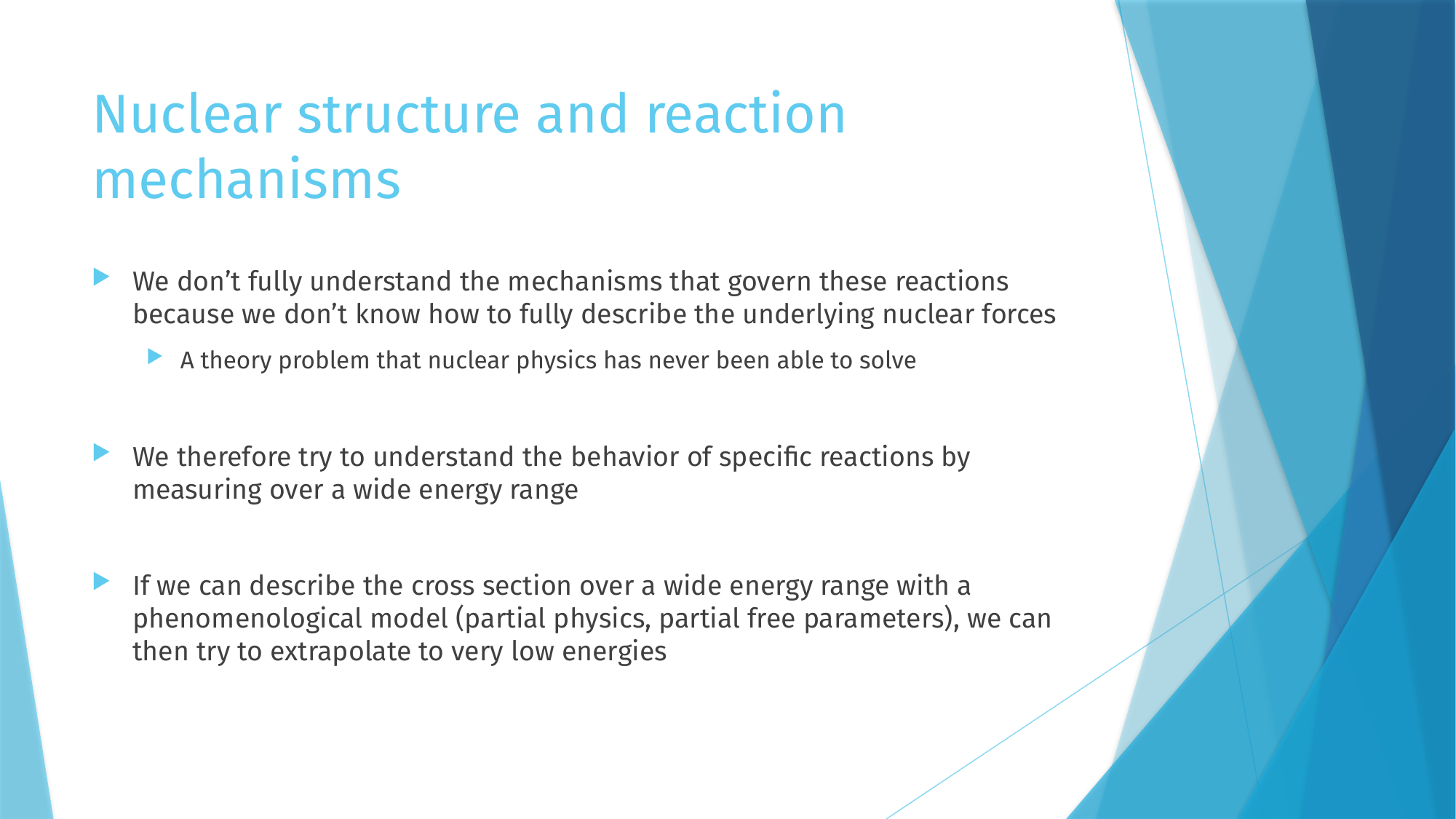

# Nuclear structure and reaction mechanisms
We don’t fully understand the mechanisms that govern these reactions because we don’t know how to fully describe the underlying nuclear forces
A theory problem that nuclear physics has never been able to solve

We therefore try to understand the behavior of specific reactions by measuring over a wide energy range

If we can describe the cross section over a wide energy range with a phenomenological model (partial physics, partial free parameters), we can then try to extrapolate to very low energies